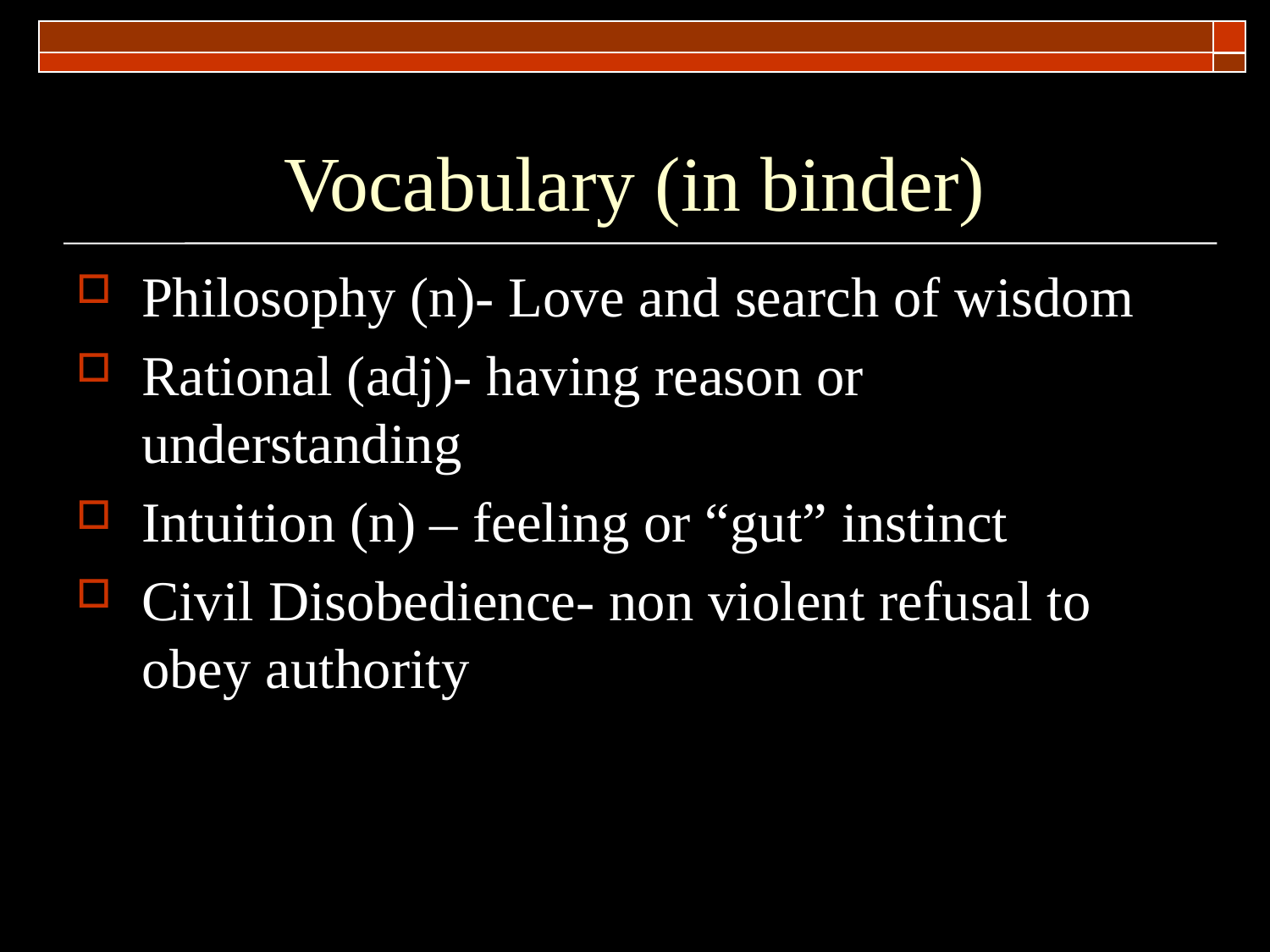

# Vocabulary (in binder)
Philosophy (n)- Love and search of wisdom
Rational (adj)- having reason or understanding
Intuition (n) – feeling or “gut” instinct
Civil Disobedience- non violent refusal to obey authority